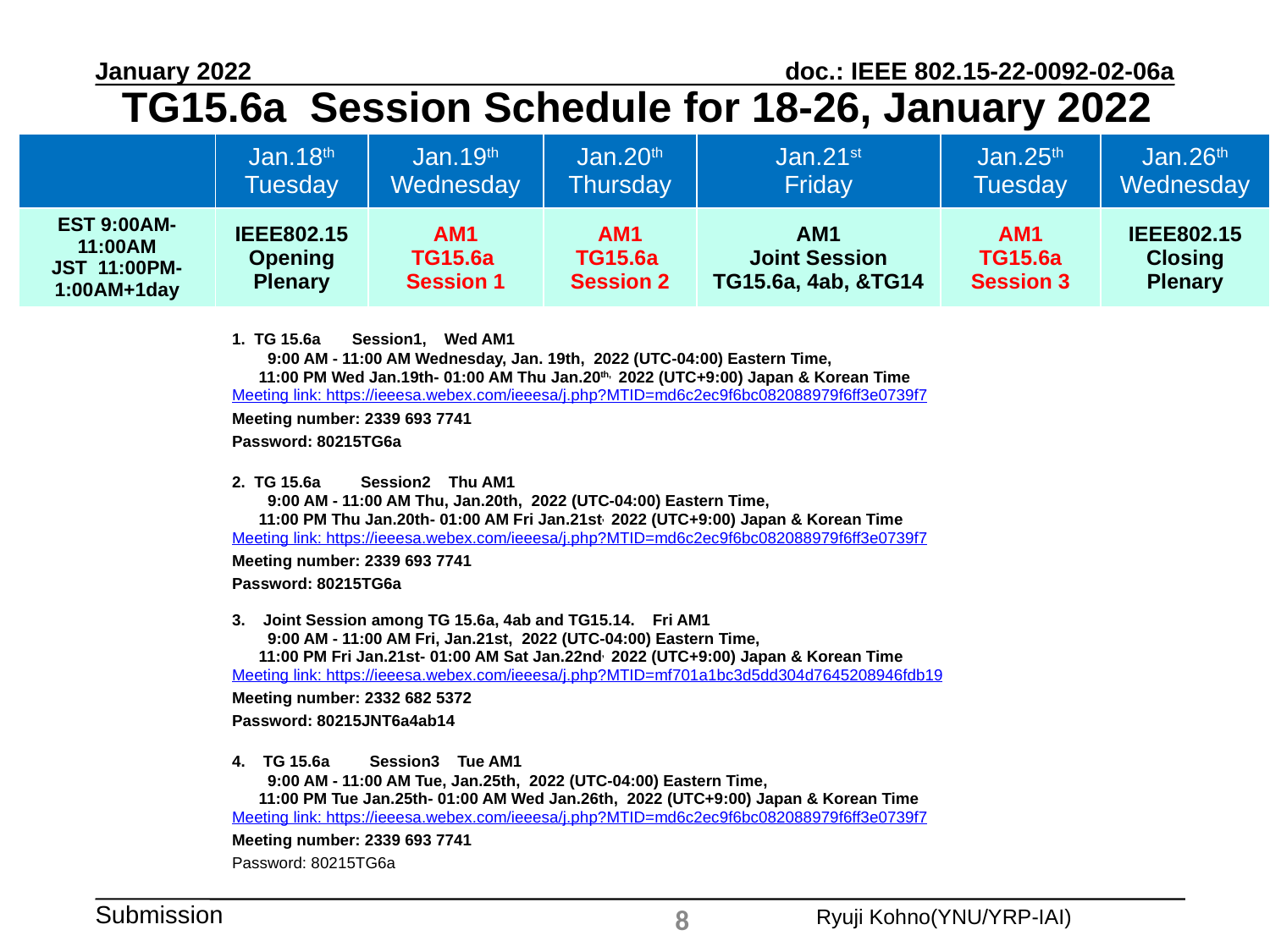

January 2022
# TG15.6a  Session Schedule for 18-26, January 2022
|  | Jan.18th Tuesday | Jan.19th Wednesday | Jan.20th Thursday | Jan.21st Friday | Jan.25th Tuesday | Jan.26th Wednesday |
| --- | --- | --- | --- | --- | --- | --- |
| EST 9:00AM-11:00AM JST 11:00PM-1:00AM+1day | IEEE802.15 Opening Plenary | AM1 TG15.6a Session 1 | AM1 TG15.6a Session 2 | AM1 Joint Session TG15.6a, 4ab, &TG14 | AM1 TG15.6a Session 3 | IEEE802.15 Closing Plenary |
| 1. TG 15.6a　 Session1, Wed AM1 |  |  |  |  |  |  |  |  |  |  |
| --- | --- | --- | --- | --- | --- | --- | --- | --- | --- | --- |
| 9:00 AM - 11:00 AM Wednesday, Jan. 19th, 2022 (UTC-04:00) Eastern Time, |  |  |  |  |  |  |  |  |  |  |
| 11:00 PM Wed Jan.19th- 01:00 AM Thu Jan.20th, 2022 (UTC+9:00) Japan & Korean Time |  |  |  |  |  |  |  |  |  |  |
| Meeting link: https://ieeesa.webex.com/ieeesa/j.php?MTID=md6c2ec9f6bc082088979f6ff3e0739f7 |  |  |  |  |  |  |  |  |  |  |
| Meeting number: 2339 693 7741 |  |  |  |  |  |  |  |  |  |  |
| Password: 80215TG6a |  |  |  |  |  |  |  |  |  |  |
|  |  |  |  |  |  |  |  |  |  |  |
| 2. TG 15.6a　　Session2 Thu AM1 |  |  |  |  |  |  |  |  |  |  |
| 9:00 AM - 11:00 AM Thu, Jan.20th, 2022 (UTC-04:00) Eastern Time, |  |  |  |  |  |  |  |  |  |  |
| 11:00 PM Thu Jan.20th- 01:00 AM Fri Jan.21st, 2022 (UTC+9:00) Japan & Korean Time |  |  |  |  |  |  |  |  |  |  |
| Meeting link: https://ieeesa.webex.com/ieeesa/j.php?MTID=md6c2ec9f6bc082088979f6ff3e0739f7 |  |  |  |  |  |  |  |  |  |  |
| Meeting number: 2339 693 7741 |  |  |  |  |  |  |  |  |  |  |
| Password: 80215TG6a |  |  |  |  |  |  |  |  |  |  |
|  |  |  |  |  |  |  |  |  |  |  |
| 3. Joint Session among TG 15.6a, 4ab and TG15.14. Fri AM1 |  |  |  |  |  |  |  |  |  |  |
| 9:00 AM - 11:00 AM Fri, Jan.21st, 2022 (UTC-04:00) Eastern Time, |  |  |  |  |  |  |  |  |  |  |
| 11:00 PM Fri Jan.21st- 01:00 AM Sat Jan.22nd, 2022 (UTC+9:00) Japan & Korean Time |  |  |  |  |  |  |  |  |  |  |
| Meeting link: https://ieeesa.webex.com/ieeesa/j.php?MTID=mf701a1bc3d5dd304d7645208946fdb19 |  |  |  |  |  |  |  |  |  |  |
| Meeting number: 2332 682 5372 |  |  |  |  |  |  |  |  |  |  |
| Password: 80215JNT6a4ab14 |  |  |  |  |  |  |  |  |  |  |
|  |  |  |  |  |  |  |  |  |  |  |
| 4. TG 15.6a　　Session3 Tue AM1 |  |  |  |  |  |  |  |  |  |  |
| 9:00 AM - 11:00 AM Tue, Jan.25th, 2022 (UTC-04:00) Eastern Time, |  |  |  |  |  |  |  |  |  |  |
| 11:00 PM Tue Jan.25th- 01:00 AM Wed Jan.26th, 2022 (UTC+9:00) Japan & Korean Time |  |  |  |  |  |  |  |  |  |  |
| Meeting link: https://ieeesa.webex.com/ieeesa/j.php?MTID=md6c2ec9f6bc082088979f6ff3e0739f7 |  |  |  |  |  |  |  |  |  |  |
| Meeting number: 2339 693 7741 |  |  |  |  |  |  |  |  |  |  |
| Password: 80215TG6a |  |  |  |  |  |  |  |  |  |  |
8